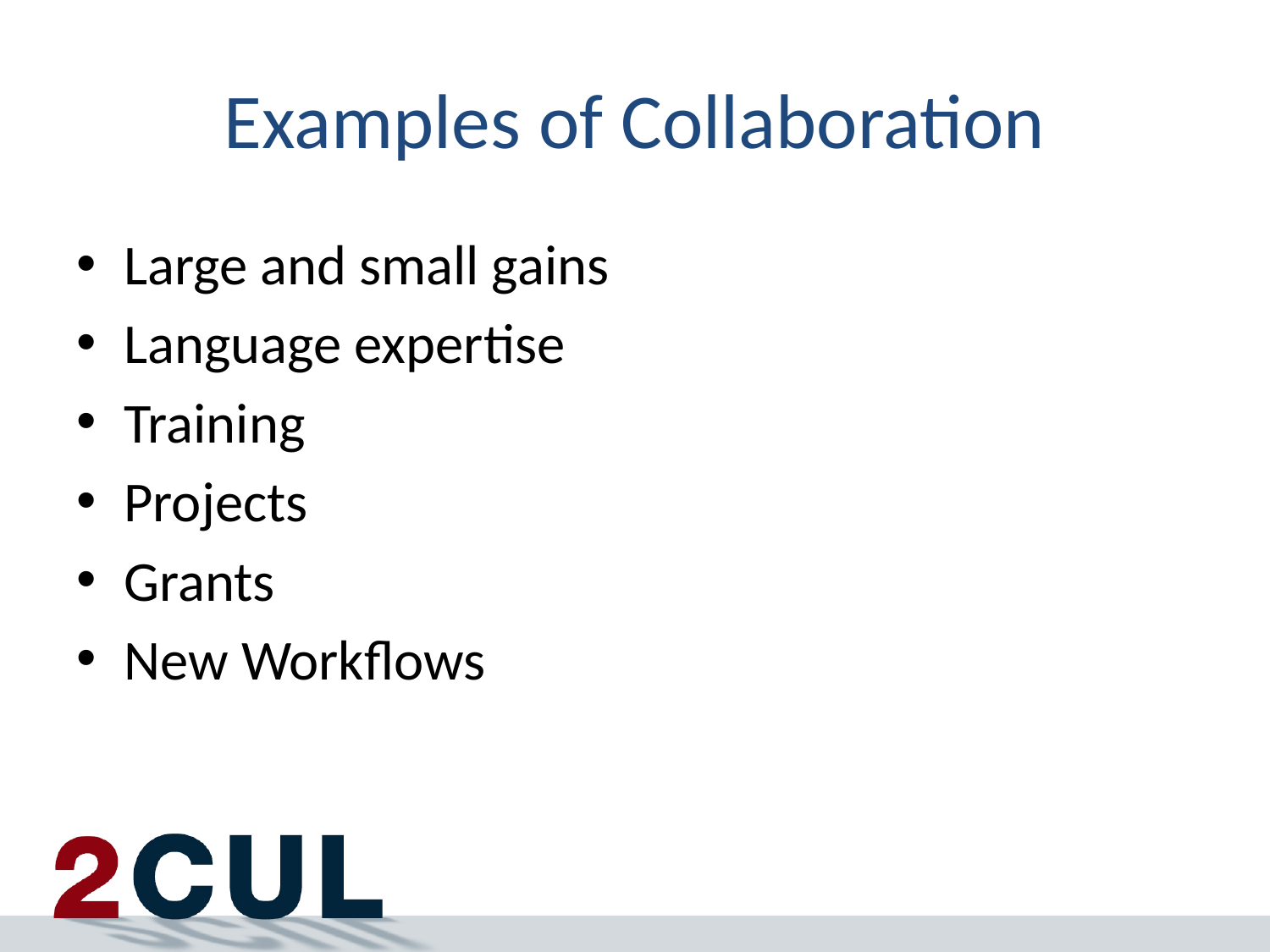

# Examples of Collaboration
Large and small gains
Language expertise
Training
Projects
Grants
New Workflows